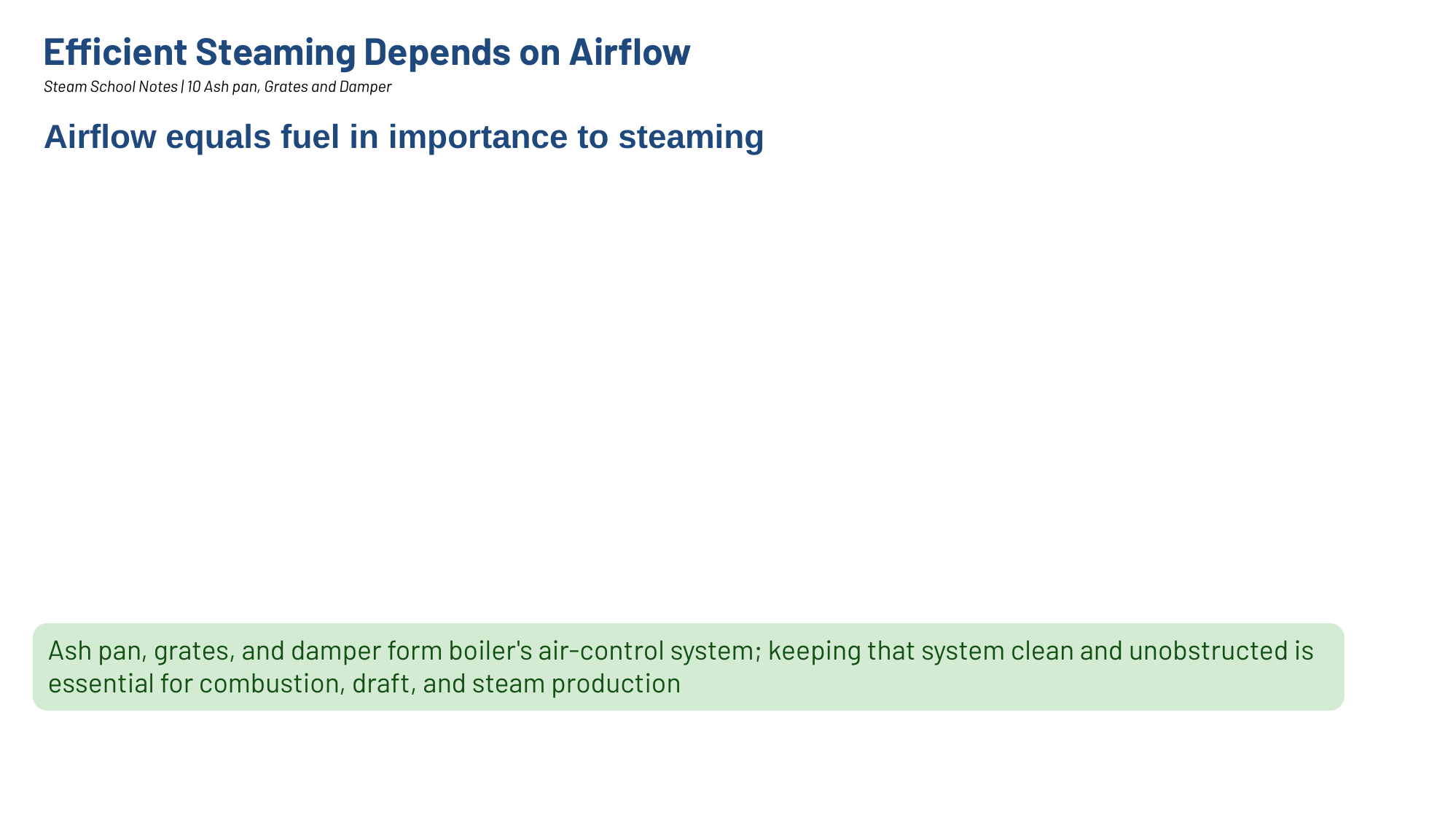

Efficient Steaming Depends on Airflow
Steam School Notes | 10 Ash pan, Grates and Damper
Airflow equals fuel in importance to steaming
Ash pan, grates, and damper form boiler's air-control system; keeping that system clean and unobstructed is essential for combustion, draft, and steam production